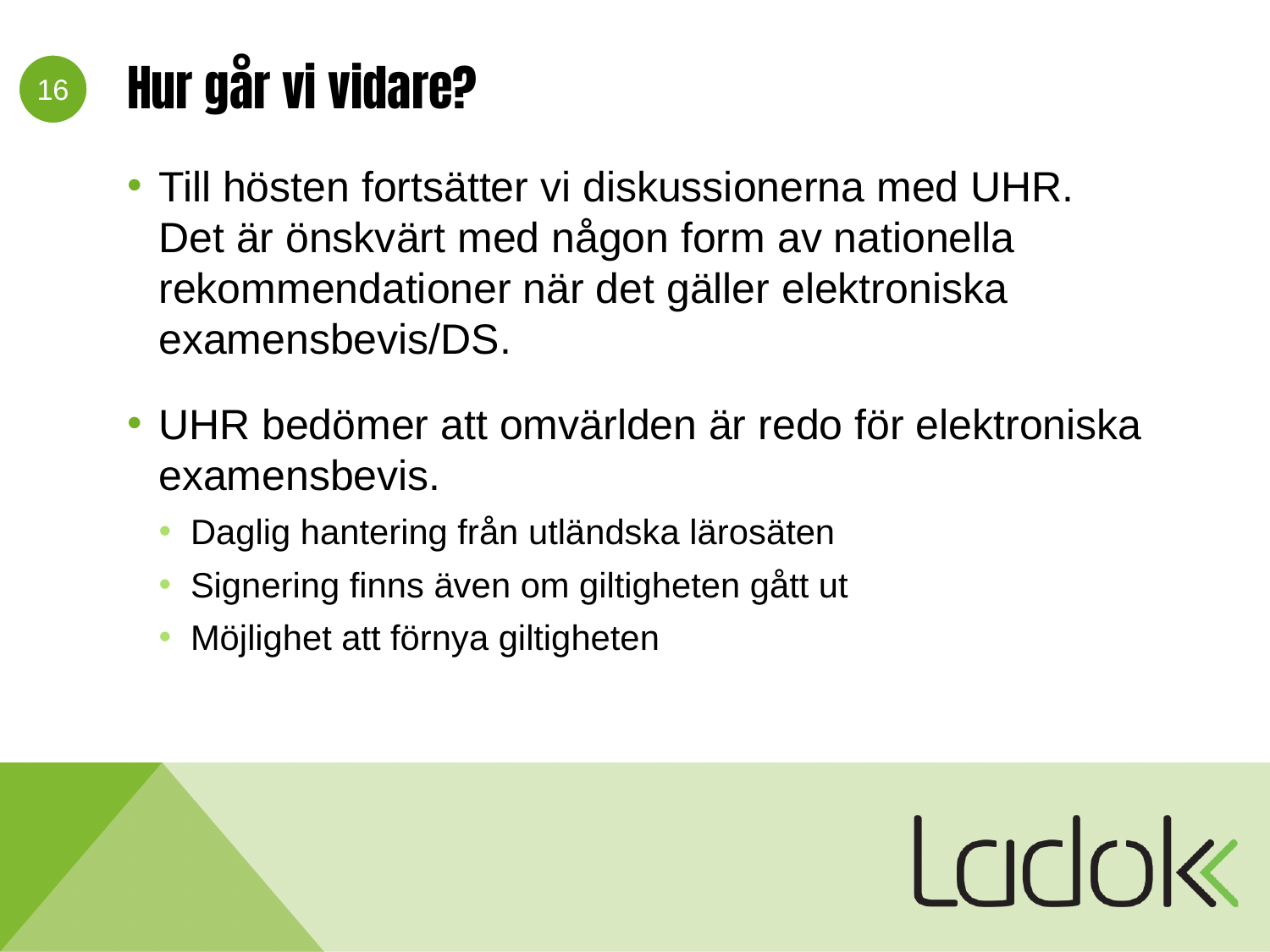

# Hur går vi vidare?
Till hösten fortsätter vi diskussionerna med UHR. Det är önskvärt med någon form av nationella rekommendationer när det gäller elektroniska examensbevis/DS.
UHR bedömer att omvärlden är redo för elektroniska examensbevis.
Daglig hantering från utländska lärosäten
Signering finns även om giltigheten gått ut
Möjlighet att förnya giltigheten